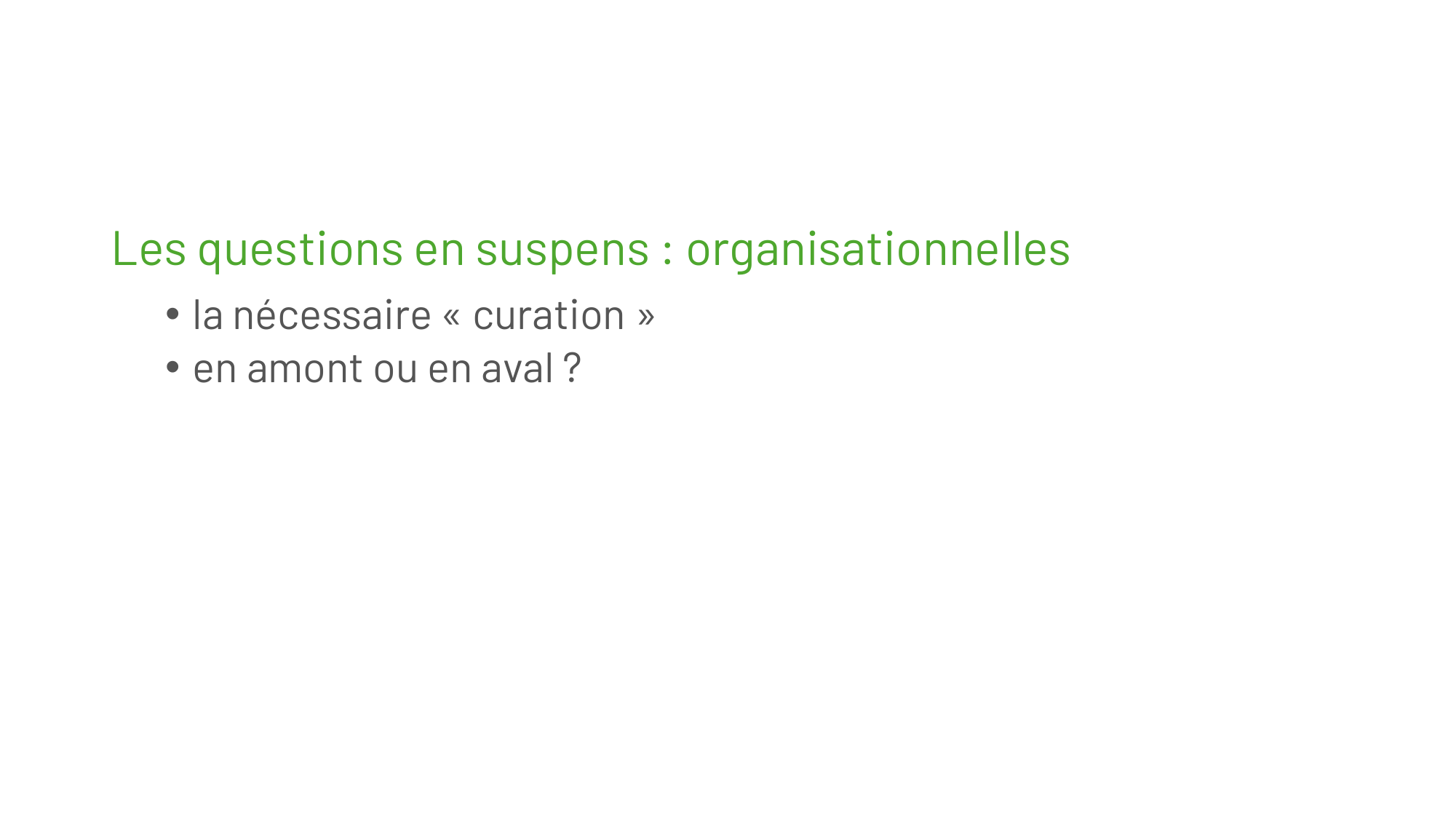

Les questions en suspens : organisationnelles
la nécessaire « curation »
en amont ou en aval ?